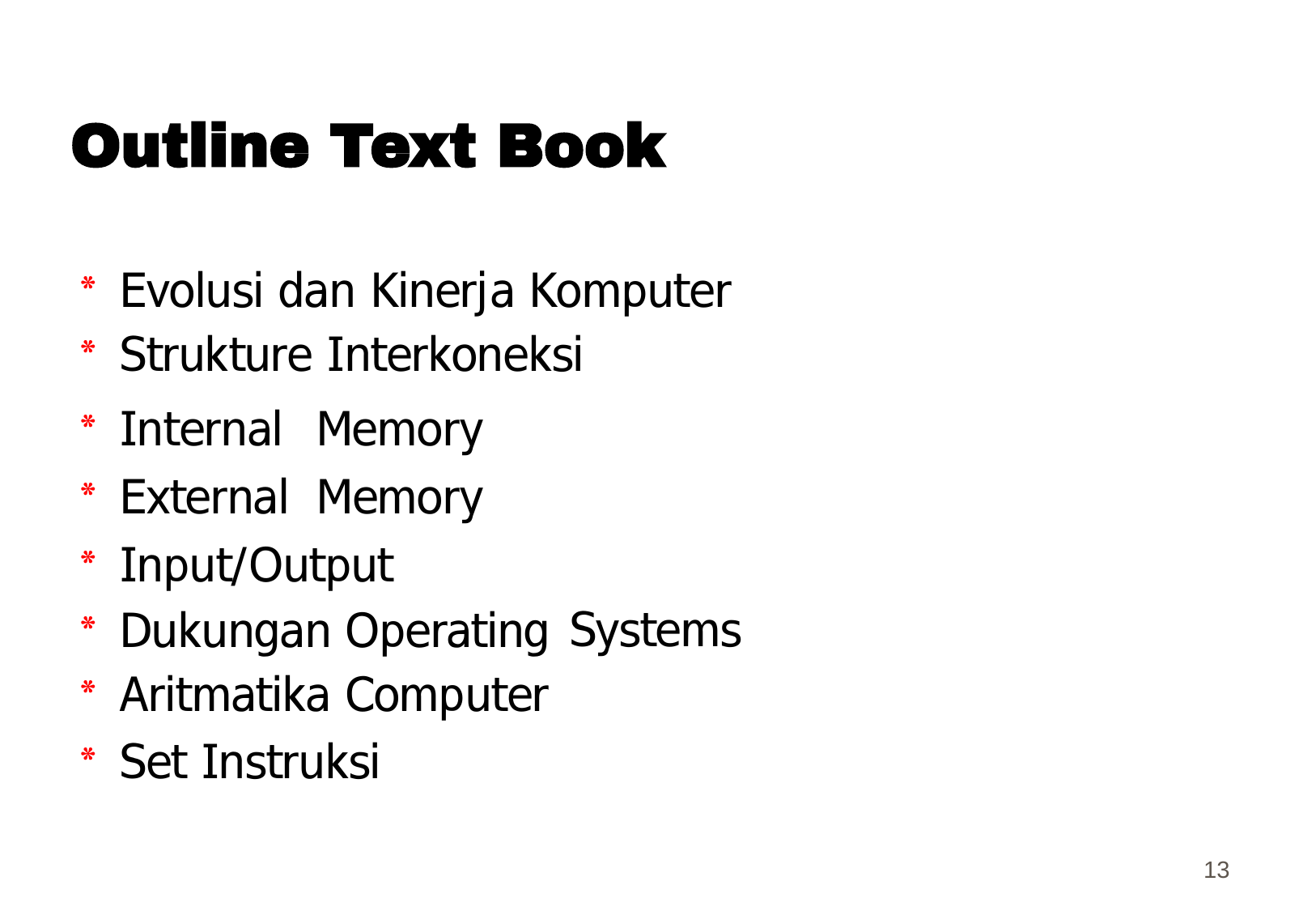

Outline Text Book

*Evolusi dan Kinerja Komputer
*Strukture Interkoneksi
*Internal Memory *External Memory *Input/Output
*Dukungan Operating
*Aritmatika Computer
*Set Instruksi
Systems
13